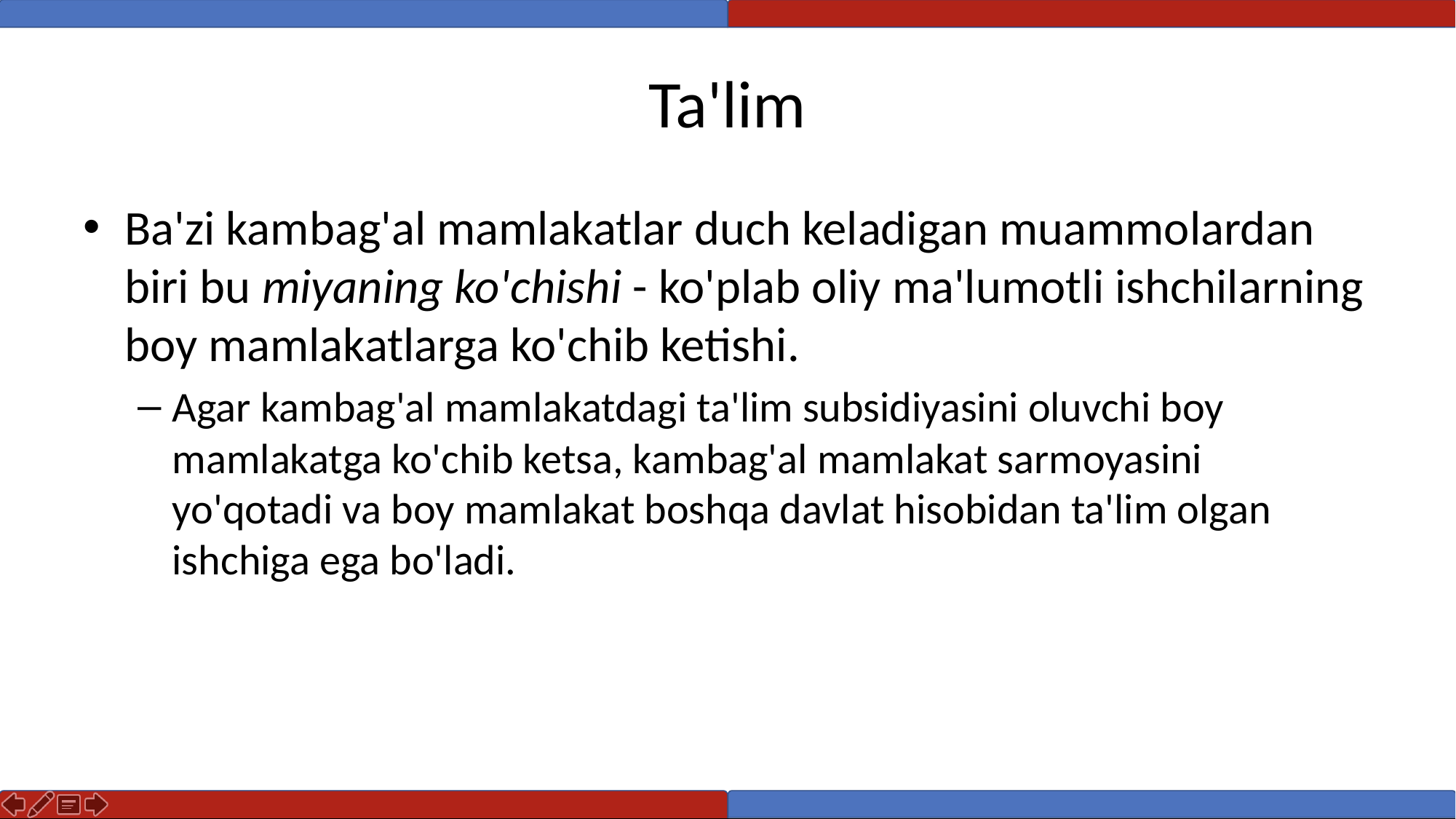

# Ta'lim
Ba'zi kambag'al mamlakatlar duch keladigan muammolardan biri bu miyaning ko'chishi - ko'plab oliy ma'lumotli ishchilarning boy mamlakatlarga ko'chib ketishi.
Agar kambag'al mamlakatdagi ta'lim subsidiyasini oluvchi boy mamlakatga ko'chib ketsa, kambag'al mamlakat sarmoyasini yo'qotadi va boy mamlakat boshqa davlat hisobidan ta'lim olgan ishchiga ega bo'ladi.